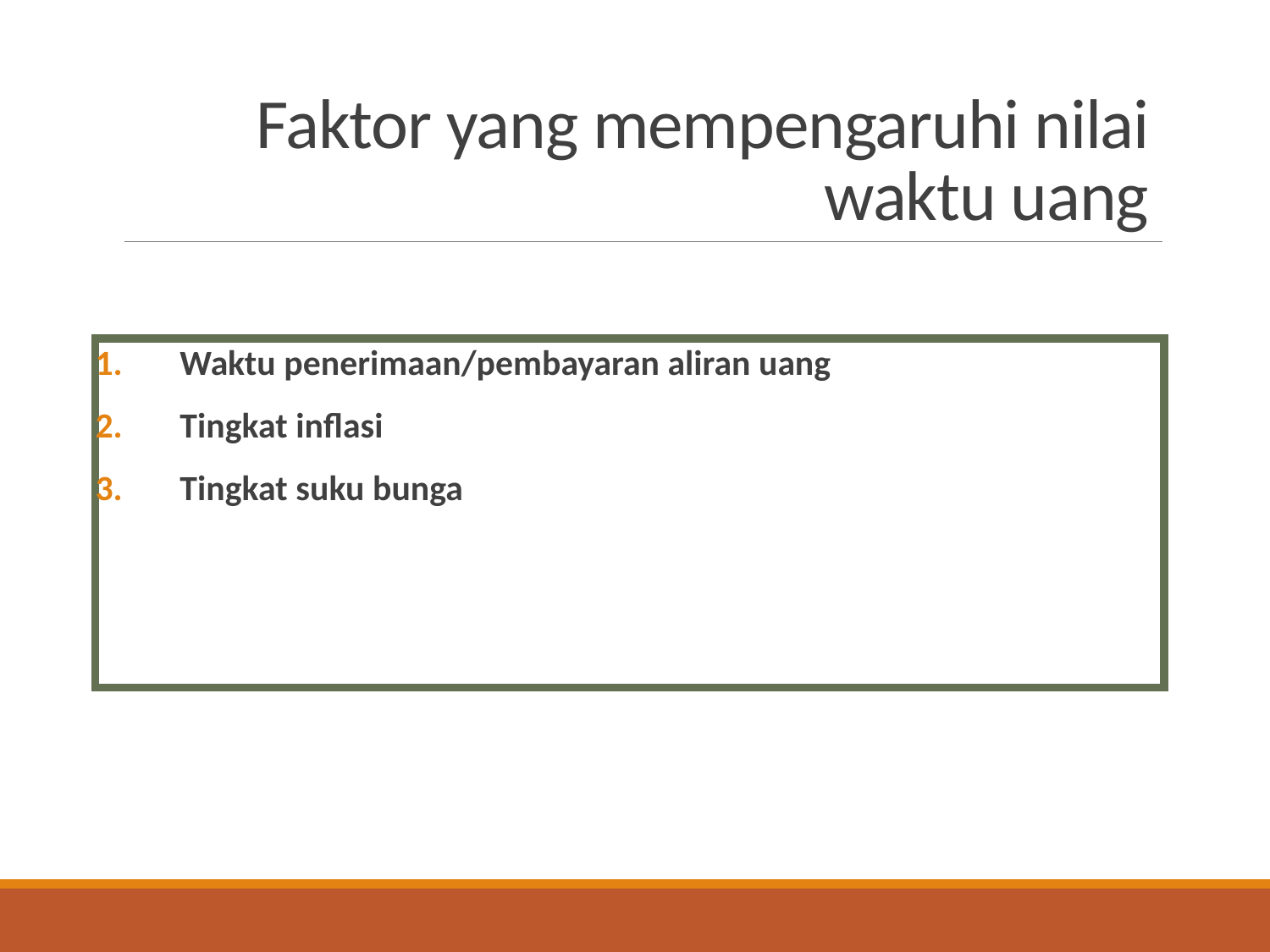

# Faktor yang mempengaruhi nilai waktu uang
Waktu penerimaan/pembayaran aliran uang
Tingkat inflasi
Tingkat suku bunga